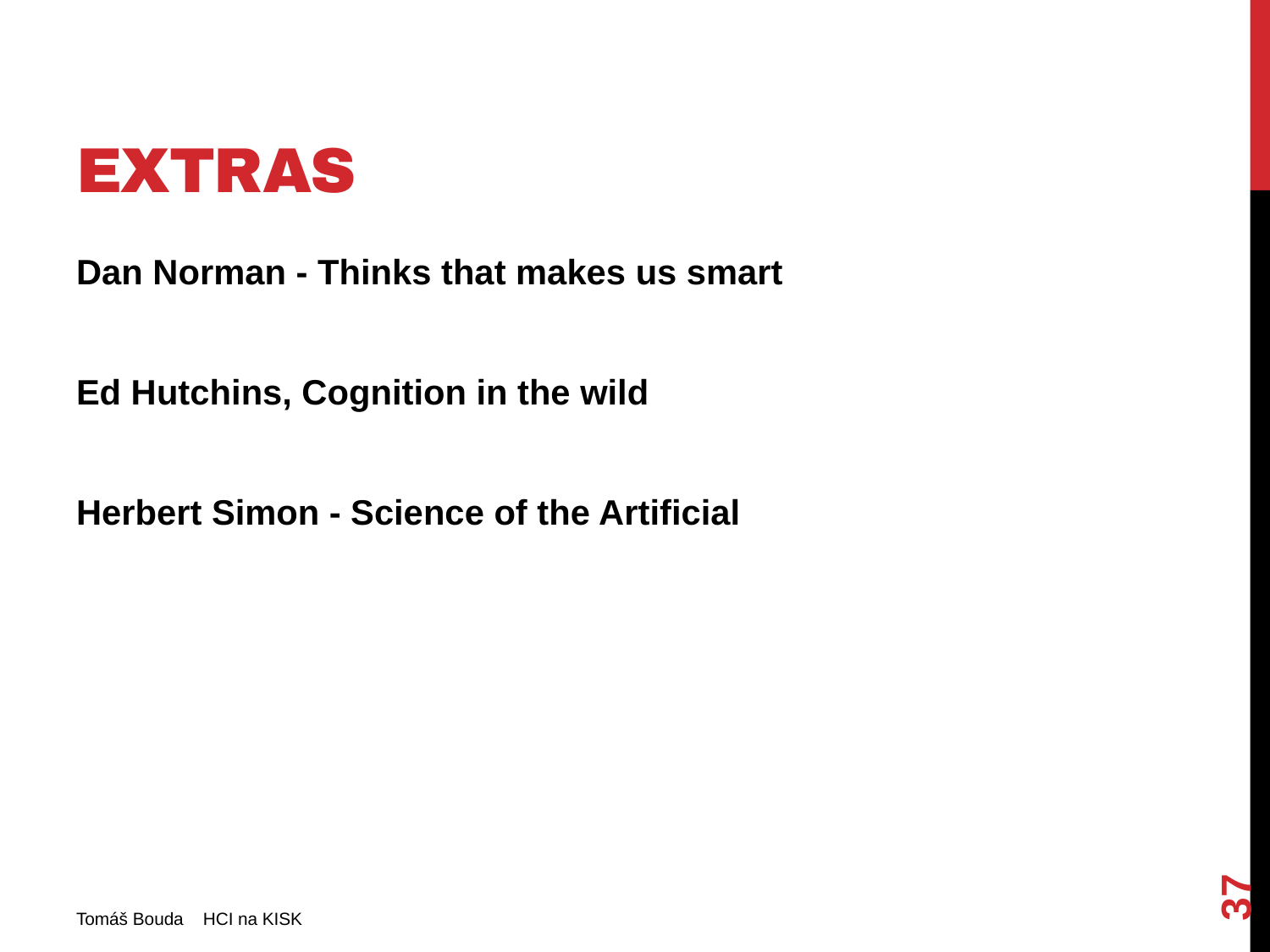

# Extras
Dan Norman - Thinks that makes us smart

Ed Hutchins, Cognition in the wild

Herbert Simon - Science of the Artificial
37
Tomáš Bouda    HCI na KISK